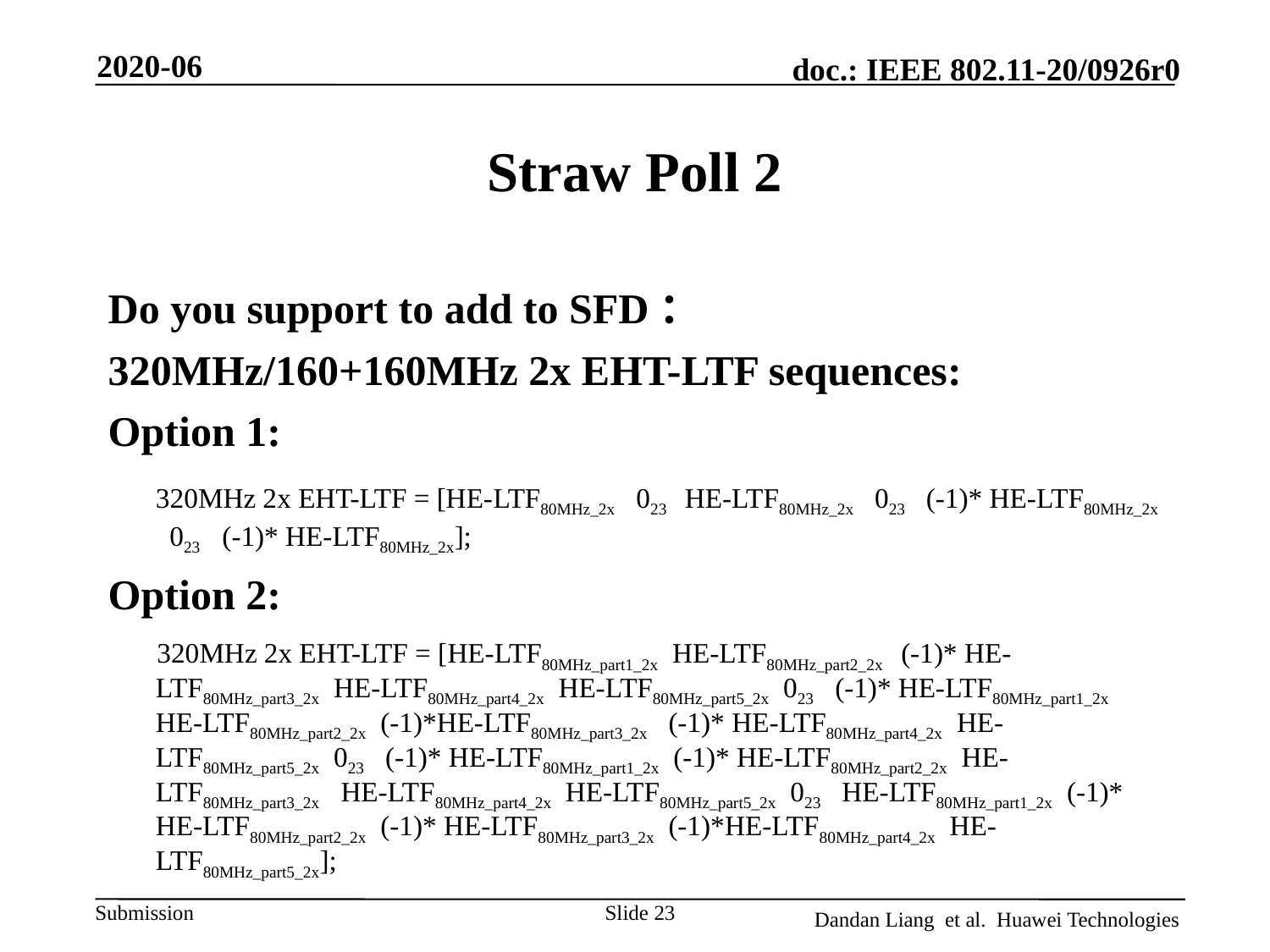

2020-06
# Straw Poll 2
Do you support to add to SFD：
320MHz/160+160MHz 2x EHT-LTF sequences:
Option 1:
	320MHz 2x EHT-LTF = [HE-LTF80MHz_2x   023   HE-LTF80MHz_2x   023   (-1)* HE-LTF80MHz_2x   023    (-1)* HE-LTF80MHz_2x];
Option 2:
       320MHz 2x EHT-LTF = [HE-LTF80MHz_part1_2x  HE-LTF80MHz_part2_2x   (-1)* HE-LTF80MHz_part3_2x  HE-LTF80MHz_part4_2x  HE-LTF80MHz_part5_2x  023   (-1)* HE-LTF80MHz_part1_2x  HE-LTF80MHz_part2_2x  (-1)*HE-LTF80MHz_part3_2x   (-1)* HE-LTF80MHz_part4_2x  HE-LTF80MHz_part5_2x  023   (-1)* HE-LTF80MHz_part1_2x  (-1)* HE-LTF80MHz_part2_2x  HE-LTF80MHz_part3_2x   HE-LTF80MHz_part4_2x  HE-LTF80MHz_part5_2x  023   HE-LTF80MHz_part1_2x  (-1)* HE-LTF80MHz_part2_2x  (-1)* HE-LTF80MHz_part3_2x  (-1)*HE-LTF80MHz_part4_2x  HE-LTF80MHz_part5_2x];

Slide 23